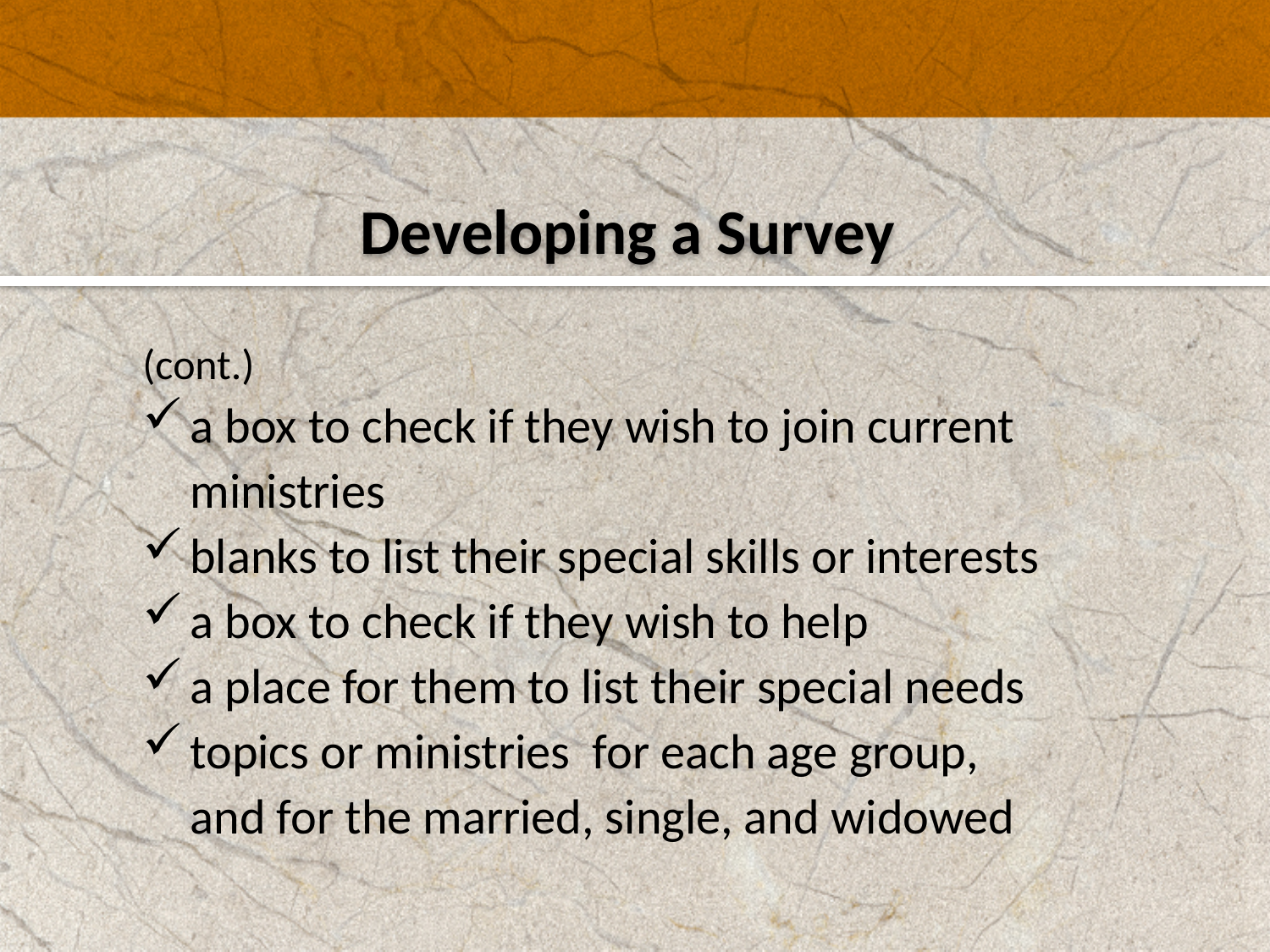

Developing a Survey

(cont.)
a box to check if they wish to join current ministries
blanks to list their special skills or interests
a box to check if they wish to help
a place for them to list their special needs
topics or ministries  for each age group,
and for the married, single, and widowed